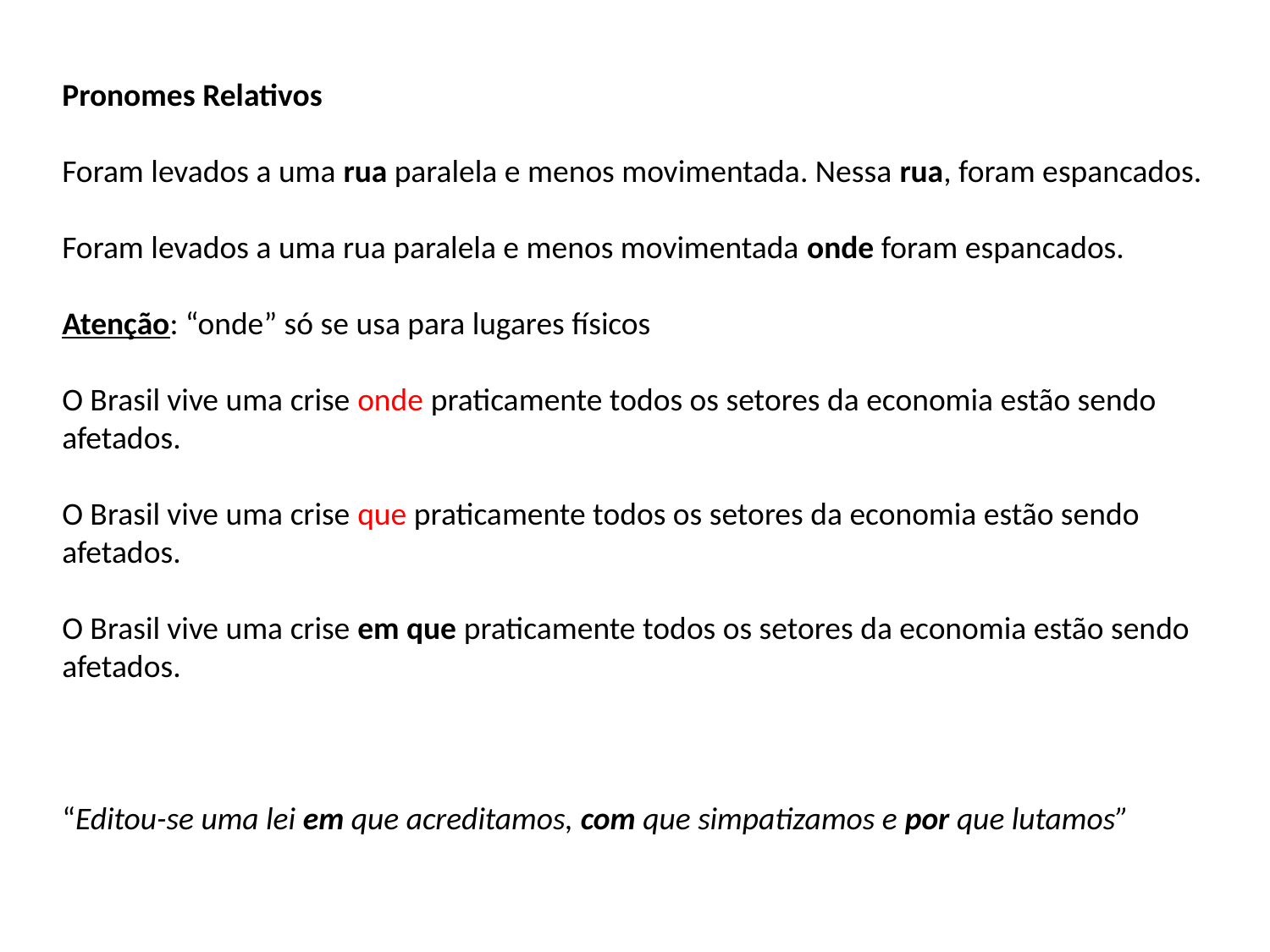

Pronomes Relativos

Foram levados a uma rua paralela e menos movimentada. Nessa rua, foram espancados.

Foram levados a uma rua paralela e menos movimentada onde foram espancados.

Atenção: “onde” só se usa para lugares físicos

O Brasil vive uma crise onde praticamente todos os setores da economia estão sendo afetados.

O Brasil vive uma crise que praticamente todos os setores da economia estão sendo afetados.

O Brasil vive uma crise em que praticamente todos os setores da economia estão sendo afetados.

“Editou-se uma lei em que acreditamos, com que simpatizamos e por que lutamos”